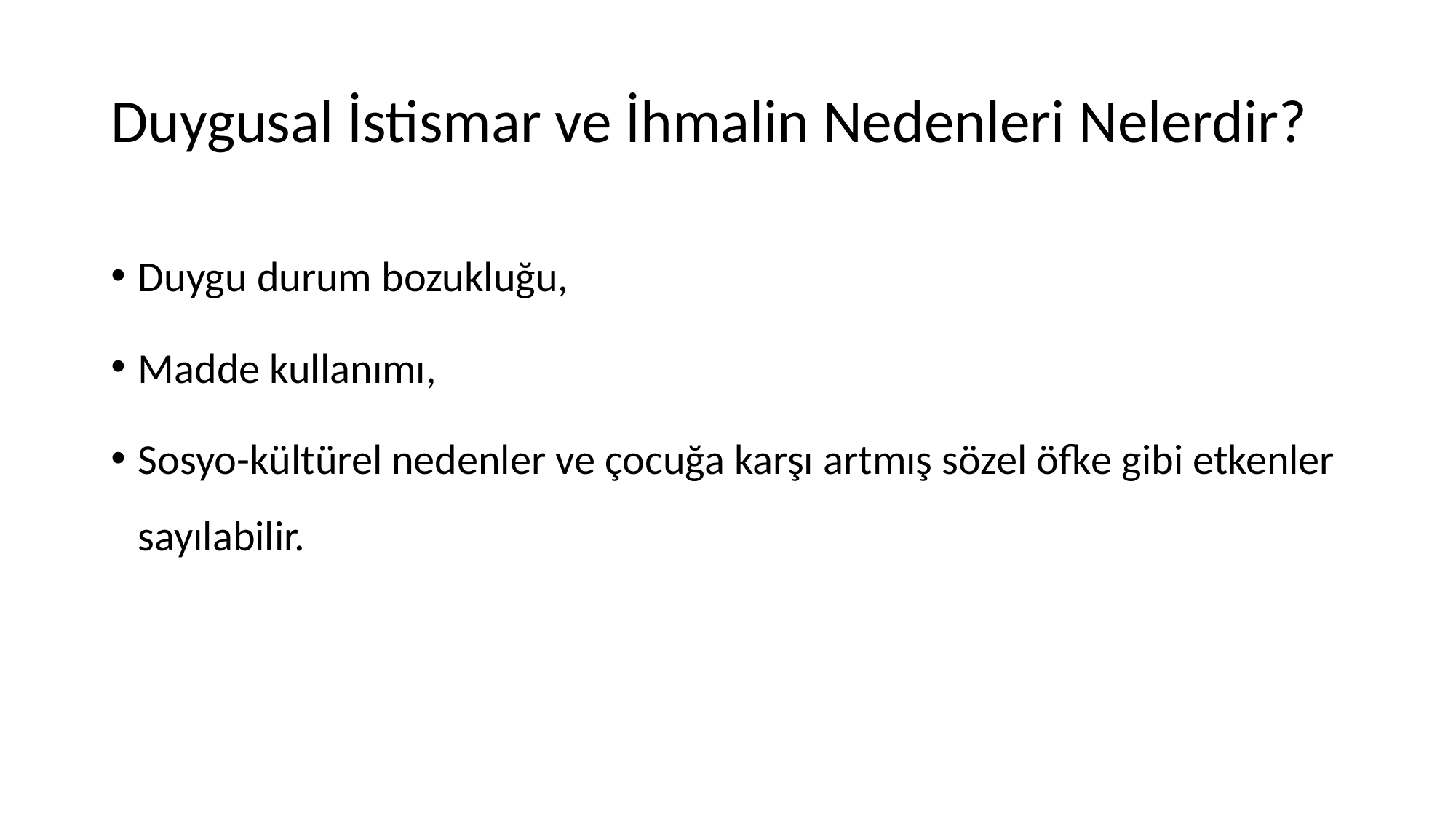

# Duygusal İstismar ve İhmalin Nedenleri Nelerdir?
Duygu durum bozukluğu,
Madde kullanımı,
Sosyo-kültürel nedenler ve çocuğa karşı artmış sözel öfke gibi etkenler sayılabilir.